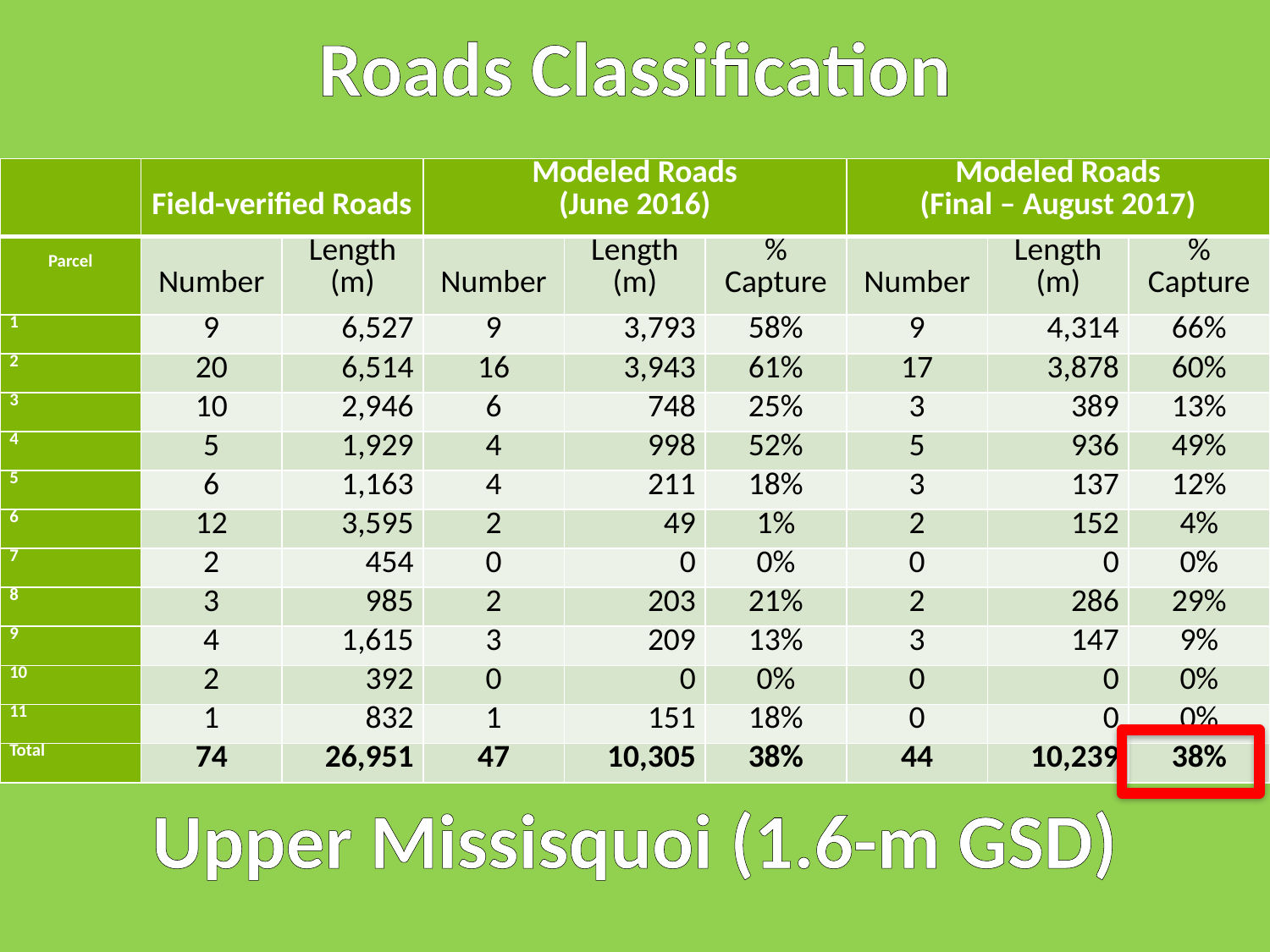

Roads Classification
|  | Field-verified Roads |  | Modeled Roads (June 2016) |  |  | Modeled Roads (Final – August 2017) |  |  |
| --- | --- | --- | --- | --- | --- | --- | --- | --- |
| Parcel | Number | Length (m) | Number | Length (m) | % Capture | Number | Length (m) | % Capture |
| 1 | 9 | 6,527 | 9 | 3,793 | 58% | 9 | 4,314 | 66% |
| 2 | 20 | 6,514 | 16 | 3,943 | 61% | 17 | 3,878 | 60% |
| 3 | 10 | 2,946 | 6 | 748 | 25% | 3 | 389 | 13% |
| 4 | 5 | 1,929 | 4 | 998 | 52% | 5 | 936 | 49% |
| 5 | 6 | 1,163 | 4 | 211 | 18% | 3 | 137 | 12% |
| 6 | 12 | 3,595 | 2 | 49 | 1% | 2 | 152 | 4% |
| 7 | 2 | 454 | 0 | 0 | 0% | 0 | 0 | 0% |
| 8 | 3 | 985 | 2 | 203 | 21% | 2 | 286 | 29% |
| 9 | 4 | 1,615 | 3 | 209 | 13% | 3 | 147 | 9% |
| 10 | 2 | 392 | 0 | 0 | 0% | 0 | 0 | 0% |
| 11 | 1 | 832 | 1 | 151 | 18% | 0 | 0 | 0% |
| Total | 74 | 26,951 | 47 | 10,305 | 38% | 44 | 10,239 | 38% |

Upper Missisquoi (1.6-m GSD)